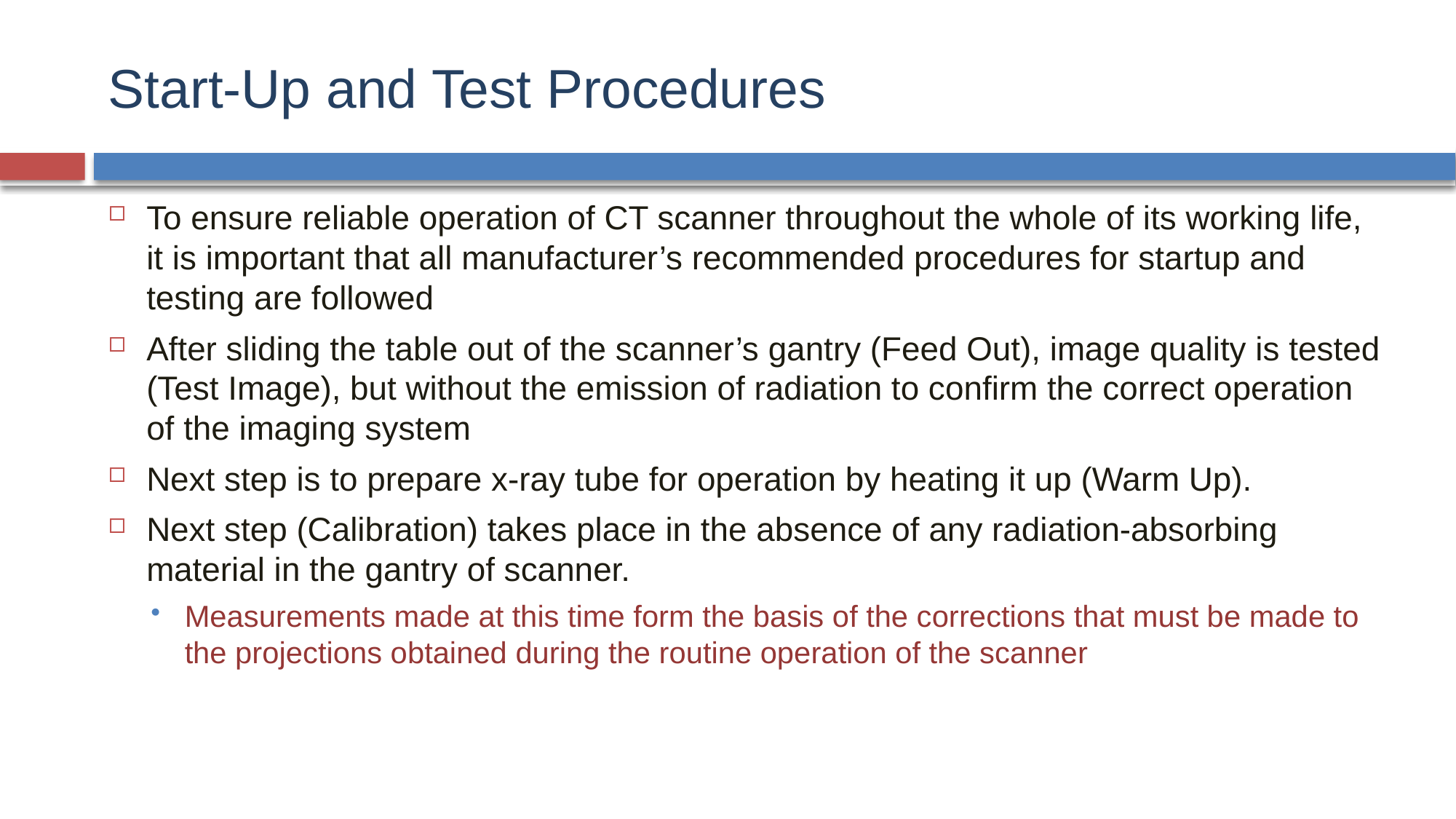

# Start-Up and Test Procedures
To ensure reliable operation of CT scanner throughout the whole of its working life, it is important that all manufacturer’s recommended procedures for startup and testing are followed
After sliding the table out of the scanner’s gantry (Feed Out), image quality is tested (Test Image), but without the emission of radiation to confirm the correct operation of the imaging system
Next step is to prepare x-ray tube for operation by heating it up (Warm Up).
Next step (Calibration) takes place in the absence of any radiation-absorbing material in the gantry of scanner.
Measurements made at this time form the basis of the corrections that must be made to the projections obtained during the routine operation of the scanner